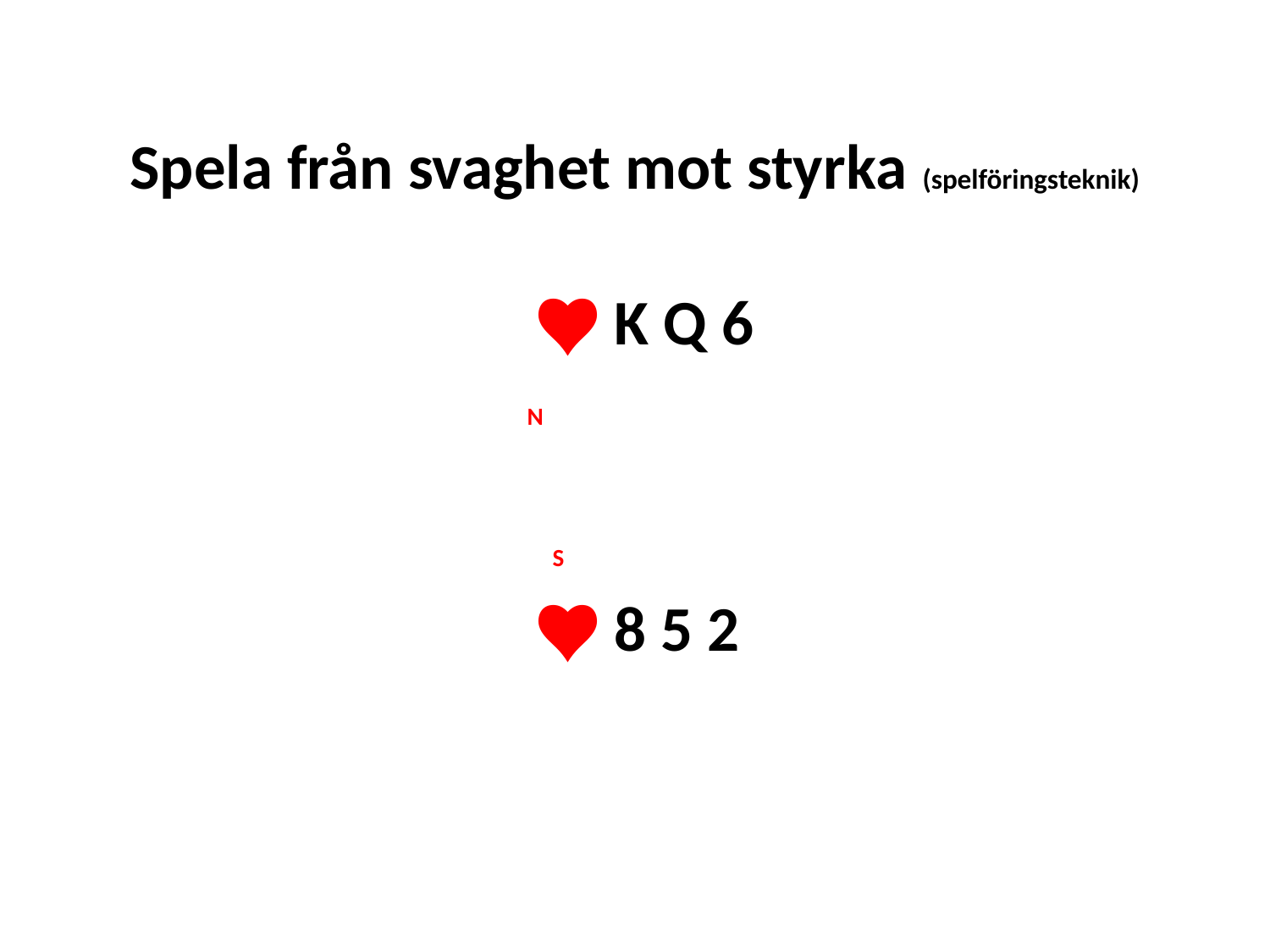

# Spela från svaghet mot styrka (spelföringsteknik)
				♥ K Q 6
                            N

                    S
				♥ 8 5 2